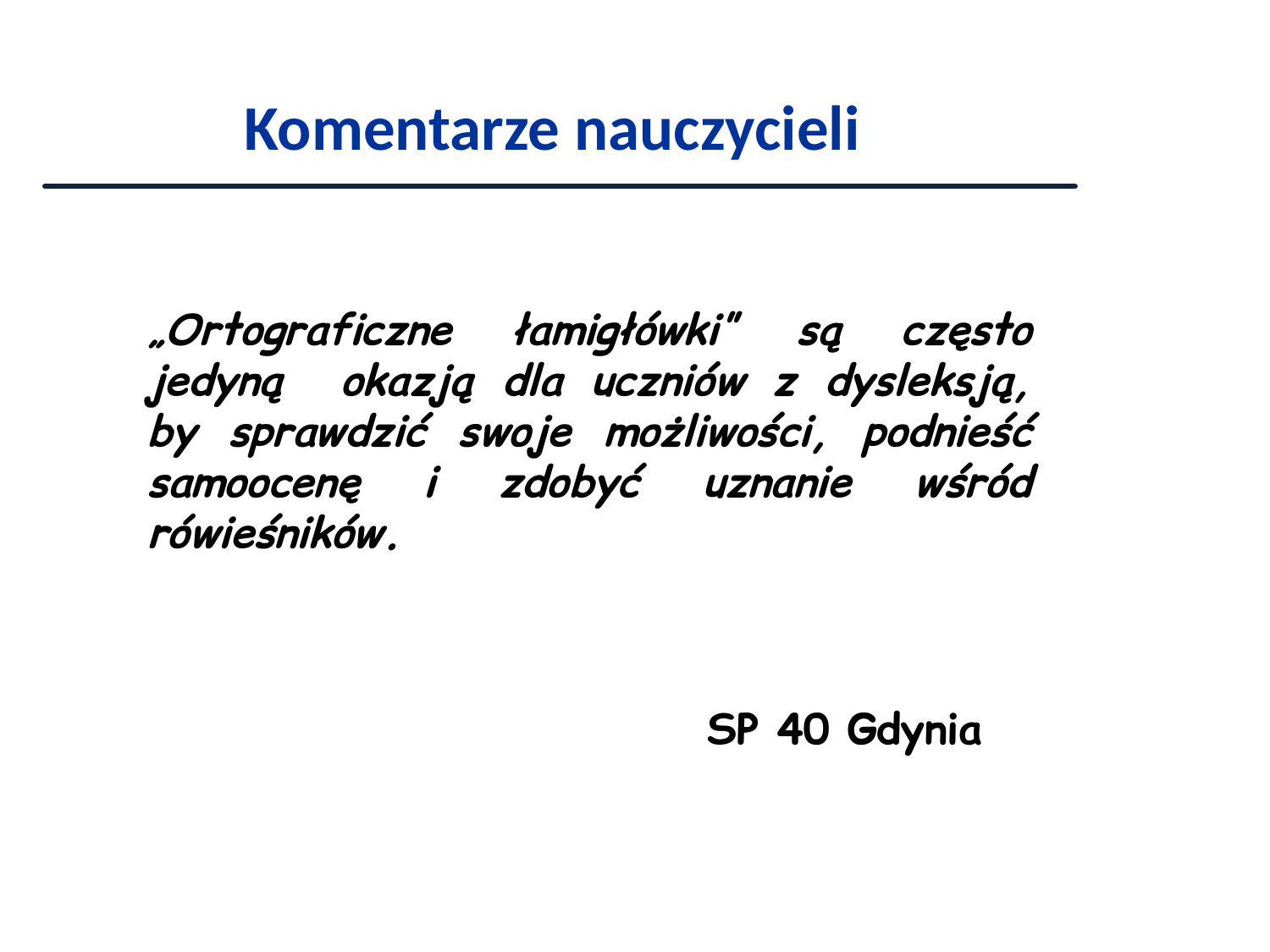

# Komentarze nauczycieli
„Ortograficzne łamigłówki” są często jedyną  okazją dla uczniów z dysleksją, by sprawdzić swoje możliwości, podnieść samoocenę i zdobyć uznanie wśród rówieśników.
SP 40 Gdynia